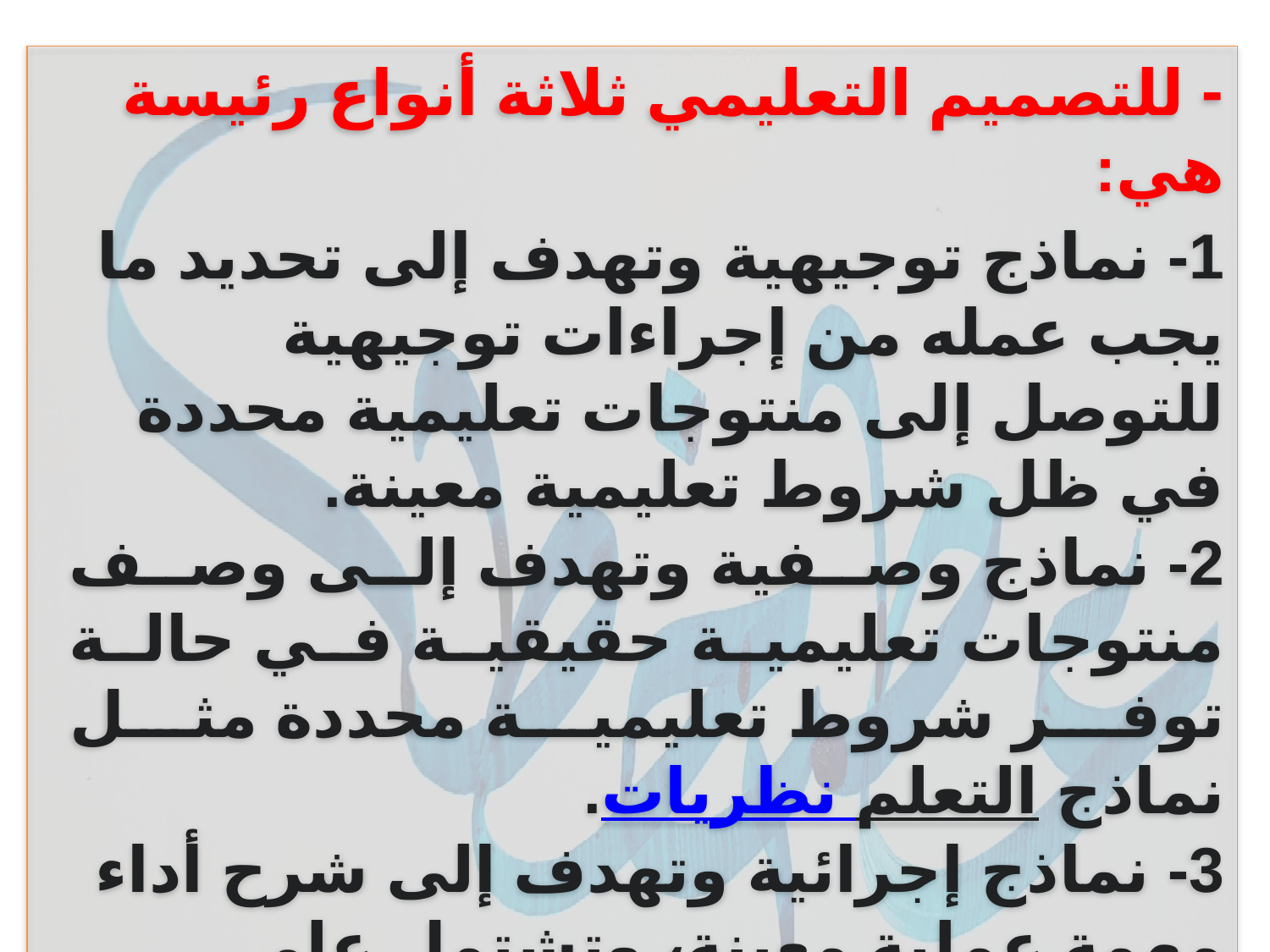

- للتصميم التعليمي ثلاثة أنواع رئيسة هي:
1- نماذج توجيهية وتهدف إلى تحديد ما يجب عمله من إجراءات توجيهية للتوصل إلى منتوجات تعليمية محددة في ظل شروط تعليمية معينة.
2- نماذج وصفية وتهدف إلى وصف منتوجات تعليمية حقيقية في حالة توفر شروط تعليمية محددة مثل نماذج نظريات التعلم.
3- نماذج إجرائية وتهدف إلى شرح أداء مهمة عملية معينة، وتشتمل على سلسلة متفاعلة من العمليات والإجراءات، ولذلك فكل نماذج التطوير التعليمي تندرج تحت هذا النوع.